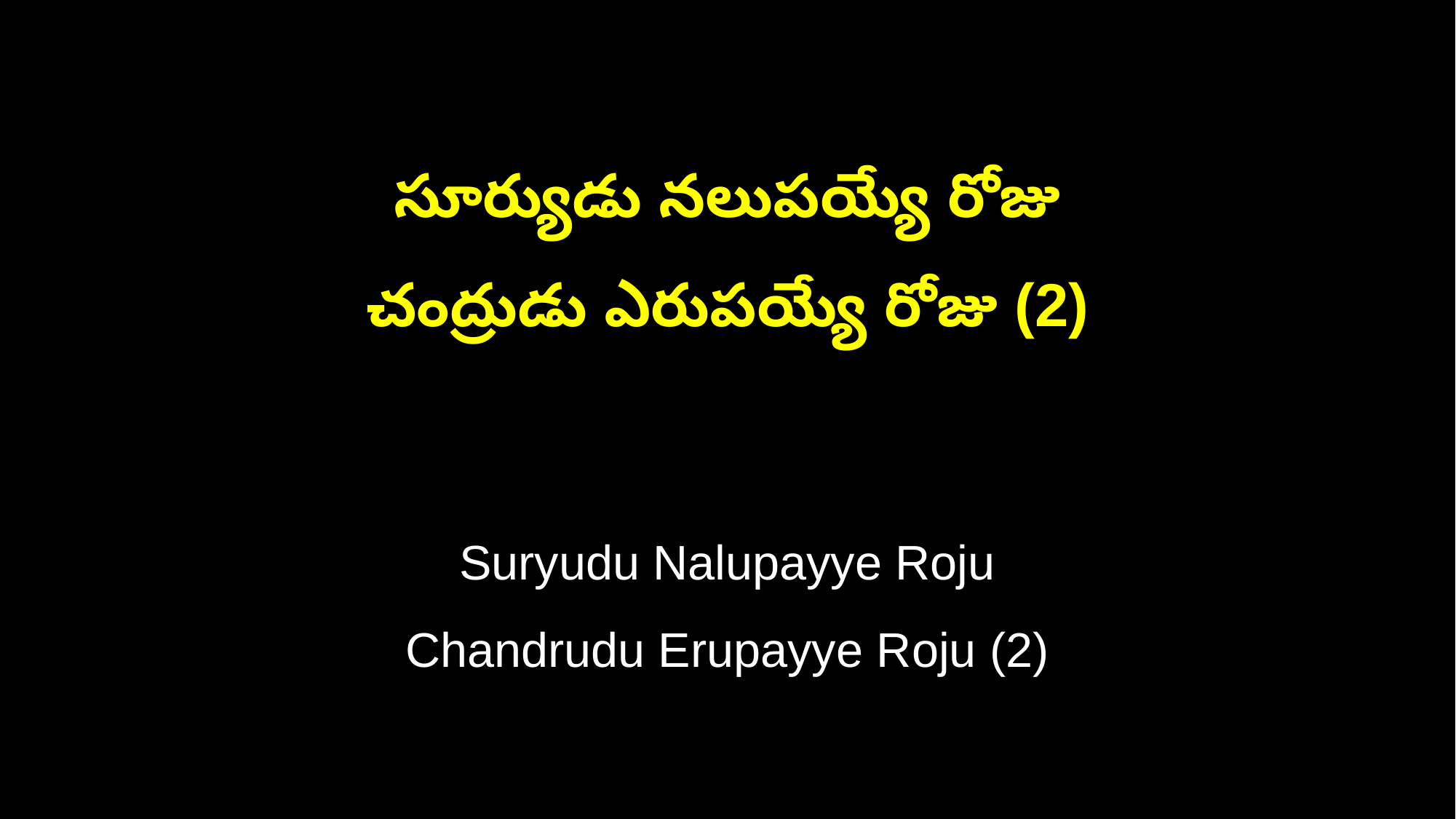

సూర్యుడు నలుపయ్యే రోజు
చంద్రుడు ఎరుపయ్యే రోజు (2)
Suryudu Nalupayye Roju
Chandrudu Erupayye Roju (2)